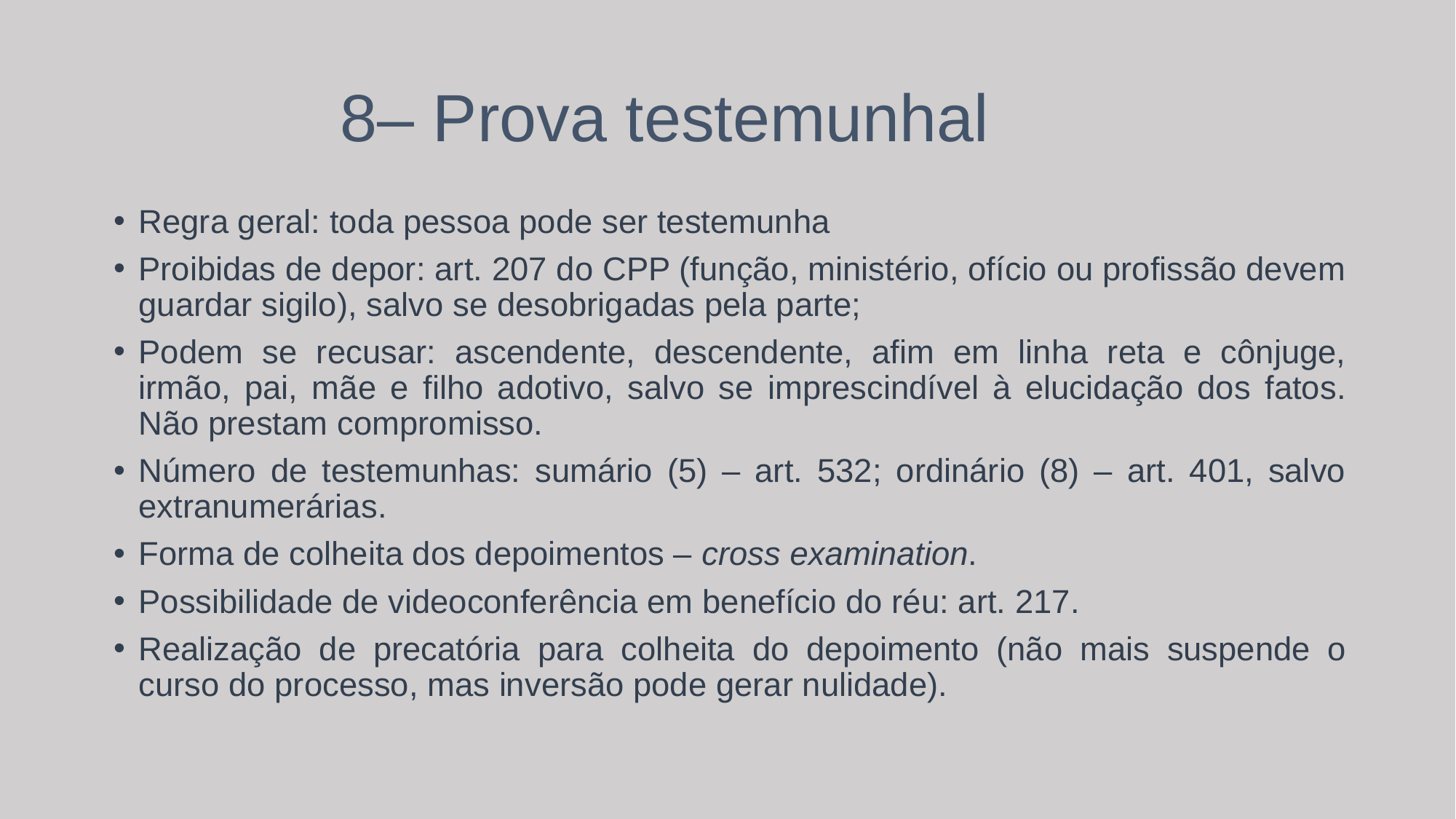

# 8– Prova testemunhal
Regra geral: toda pessoa pode ser testemunha
Proibidas de depor: art. 207 do CPP (função, ministério, ofício ou profissão devem guardar sigilo), salvo se desobrigadas pela parte;
Podem se recusar: ascendente, descendente, afim em linha reta e cônjuge, irmão, pai, mãe e filho adotivo, salvo se imprescindível à elucidação dos fatos. Não prestam compromisso.
Número de testemunhas: sumário (5) – art. 532; ordinário (8) – art. 401, salvo extranumerárias.
Forma de colheita dos depoimentos – cross examination.
Possibilidade de videoconferência em benefício do réu: art. 217.
Realização de precatória para colheita do depoimento (não mais suspende o curso do processo, mas inversão pode gerar nulidade).